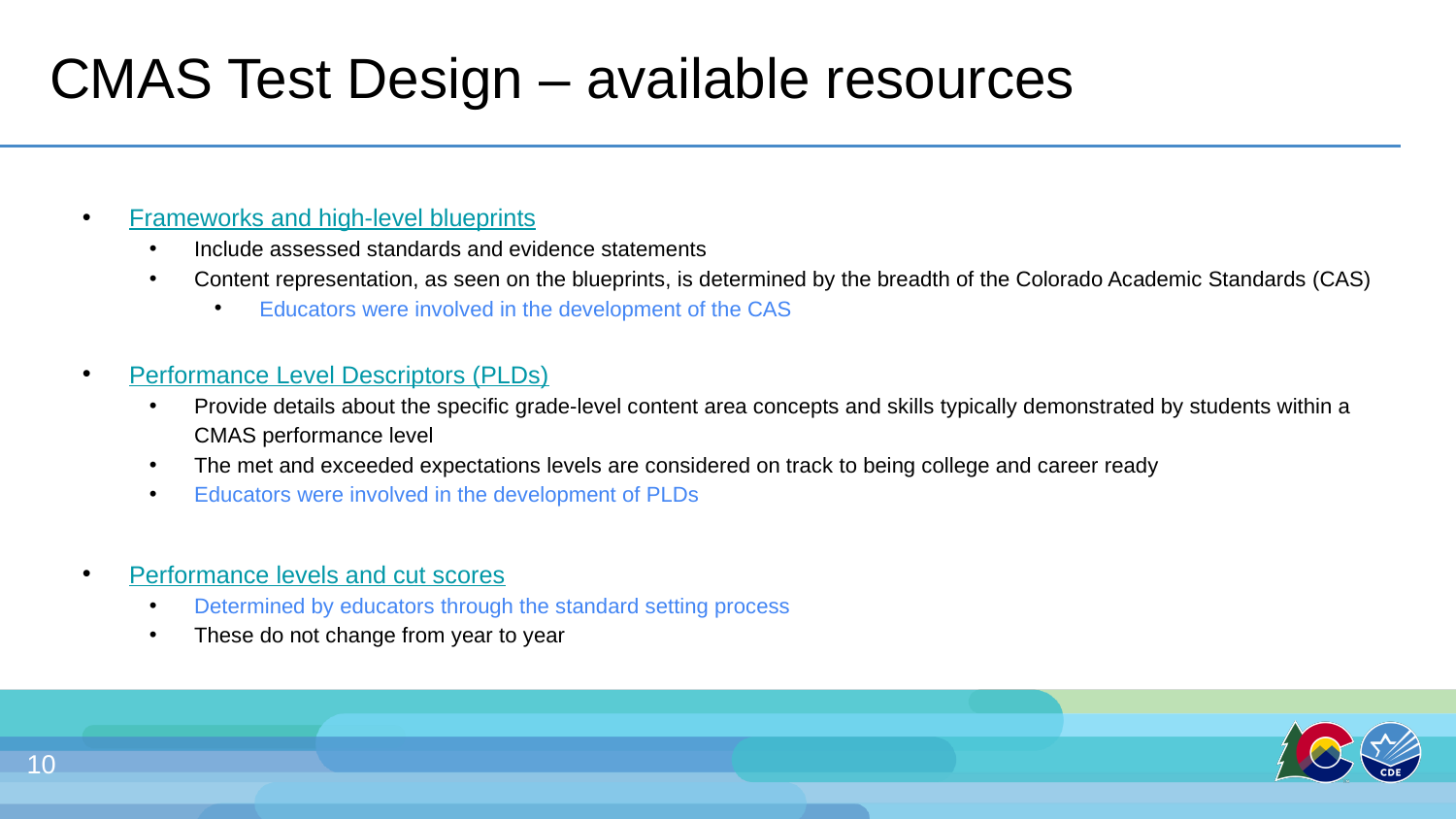

# CMAS Test Design – available resources
Frameworks and high-level blueprints
Include assessed standards and evidence statements
Content representation, as seen on the blueprints, is determined by the breadth of the Colorado Academic Standards (CAS)
Educators were involved in the development of the CAS

Performance Level Descriptors (PLDs)
Provide details about the specific grade-level content area concepts and skills typically demonstrated by students within a CMAS performance level
The met and exceeded expectations levels are considered on track to being college and career ready
Educators were involved in the development of PLDs

Performance levels and cut scores
Determined by educators through the standard setting process
These do not change from year to year